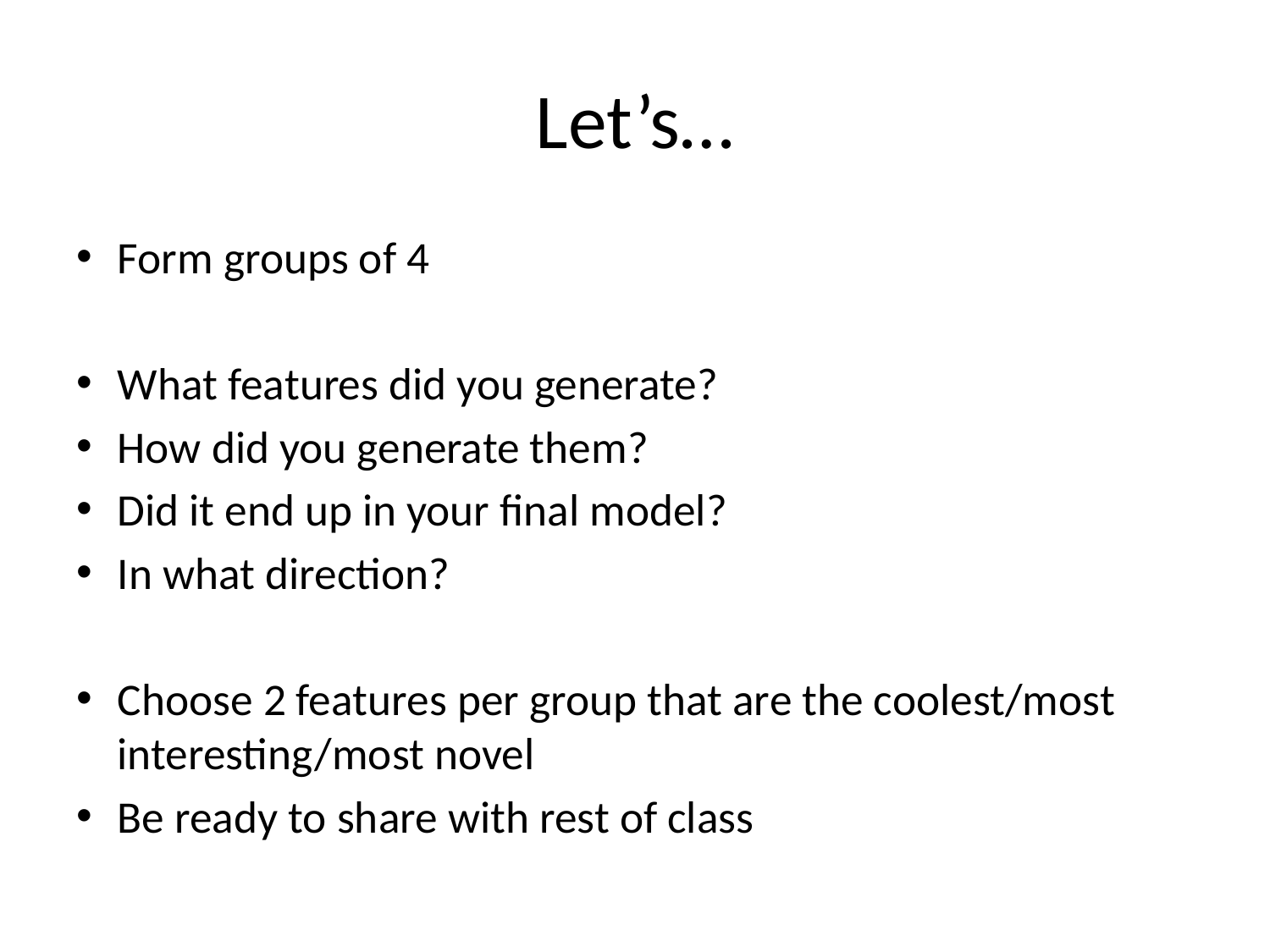

# Let’s…
Form groups of 4

What features did you generate?
How did you generate them?
Did it end up in your final model?
In what direction?

Choose 2 features per group that are the coolest/most interesting/most novel
Be ready to share with rest of class